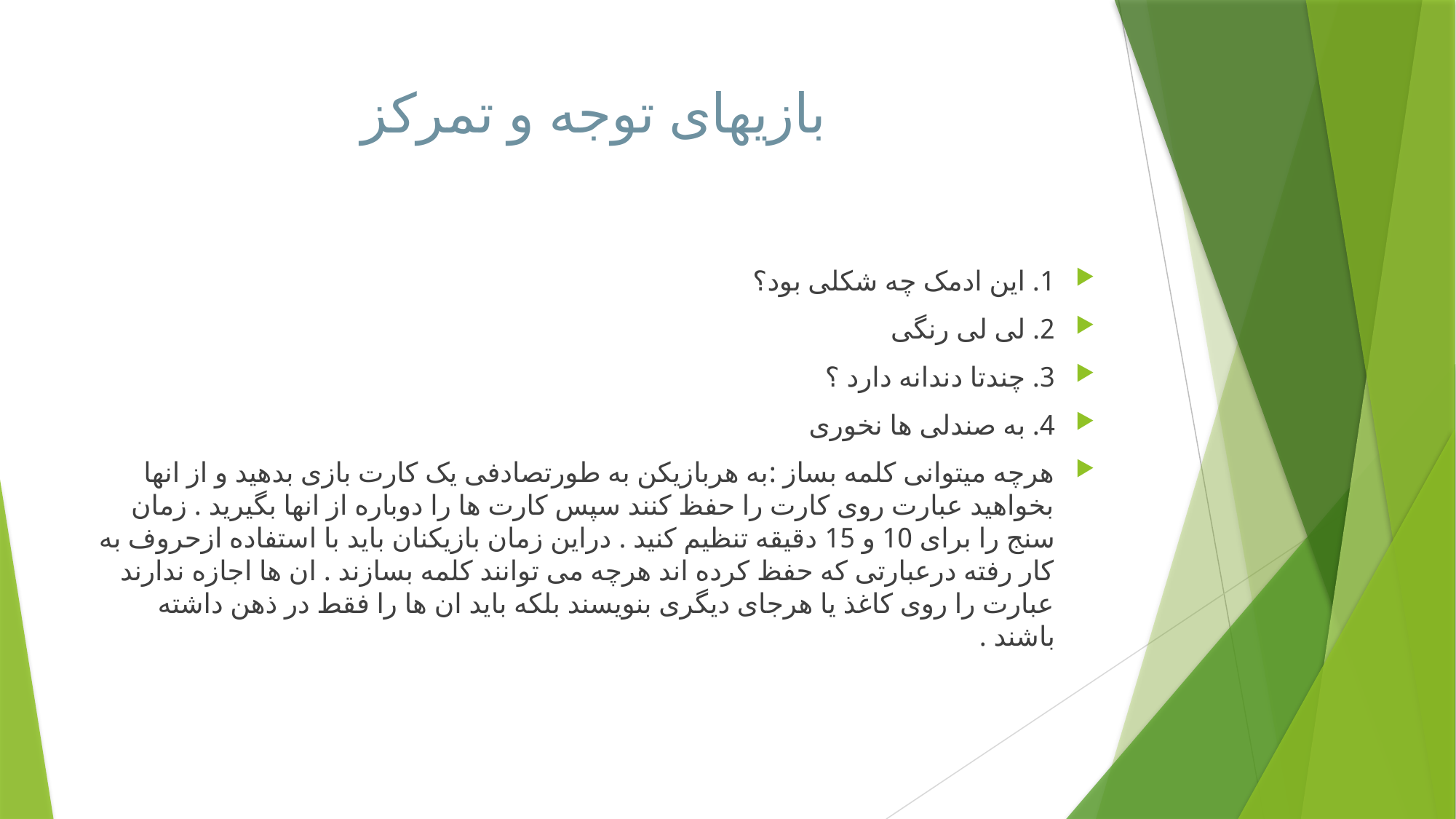

# بازیهای توجه و تمرکز
1. این ادمک چه شکلی بود؟
2. لی لی رنگی
3. چندتا دندانه دارد ؟
4. به صندلی ها نخوری
هرچه میتوانی کلمه بساز :به هربازیکن به طورتصادفی یک کارت بازی بدهید و از انها بخواهید عبارت روی کارت را حفظ کنند سپس کارت ها را دوباره از انها بگیرید . زمان سنج را برای 10 و 15 دقیقه تنظیم کنید . دراین زمان بازیکنان باید با استفاده ازحروف به کار رفته درعبارتی که حفظ کرده اند هرچه می توانند کلمه بسازند . ان ها اجازه ندارند عبارت را روی کاغذ یا هرجای دیگری بنویسند بلکه باید ان ها را فقط در ذهن داشته باشند .